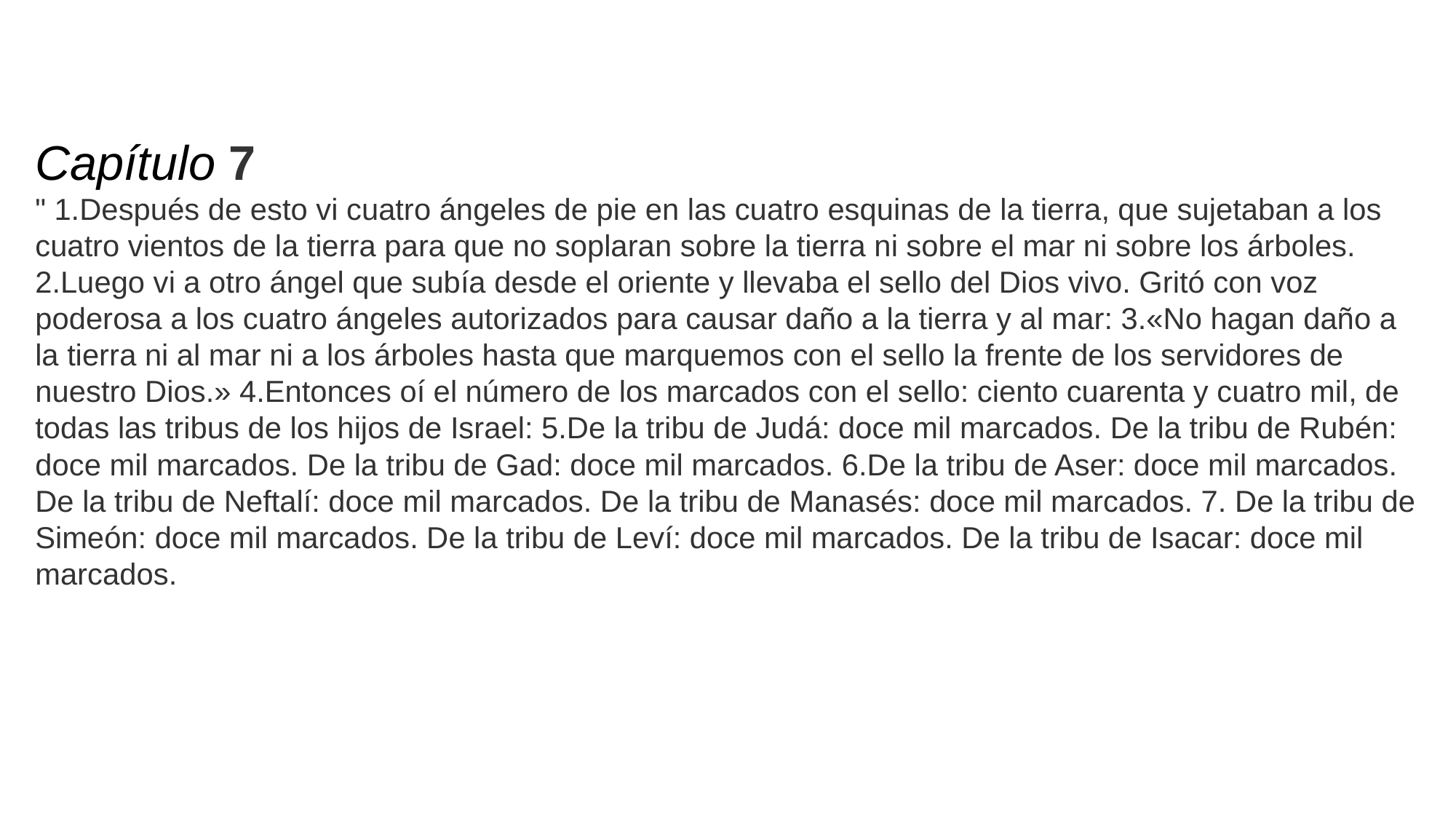

Capítulo 7
" 1.Después de esto vi cuatro ángeles de pie en las cuatro esquinas de la tierra, que sujetaban a los cuatro vientos de la tierra para que no soplaran sobre la tierra ni sobre el mar ni sobre los árboles. 2.Luego vi a otro ángel que subía desde el oriente y llevaba el sello del Dios vivo. Gritó con voz poderosa a los cuatro ángeles autorizados para causar daño a la tierra y al mar: 3.«No hagan daño a la tierra ni al mar ni a los árboles hasta que marquemos con el sello la frente de los servidores de nuestro Dios.» 4.Entonces oí el número de los marcados con el sello: ciento cuarenta y cuatro mil, de todas las tribus de los hijos de Israel: 5.De la tribu de Judá: doce mil marcados. De la tribu de Rubén: doce mil marcados. De la tribu de Gad: doce mil marcados. 6.De la tribu de Aser: doce mil marcados. De la tribu de Neftalí: doce mil marcados. De la tribu de Manasés: doce mil marcados. 7. De la tribu de Simeón: doce mil marcados. De la tribu de Leví: doce mil marcados. De la tribu de Isacar: doce mil marcados.